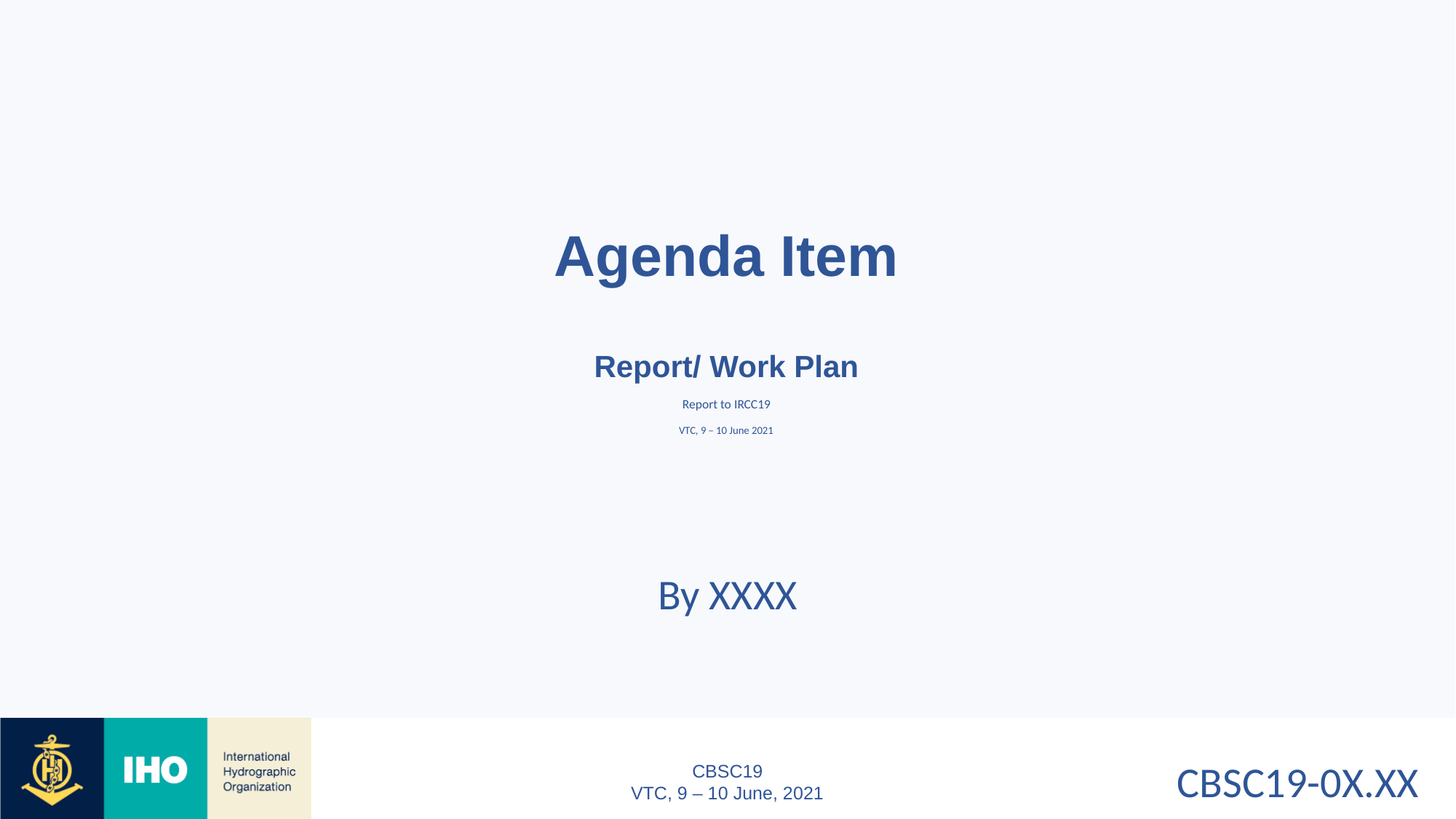

Agenda Item

Report/ Work Plan

Report to IRCC19

VTC, 9 – 10 June 2021

By XXXX

CBSC19-0X.XX